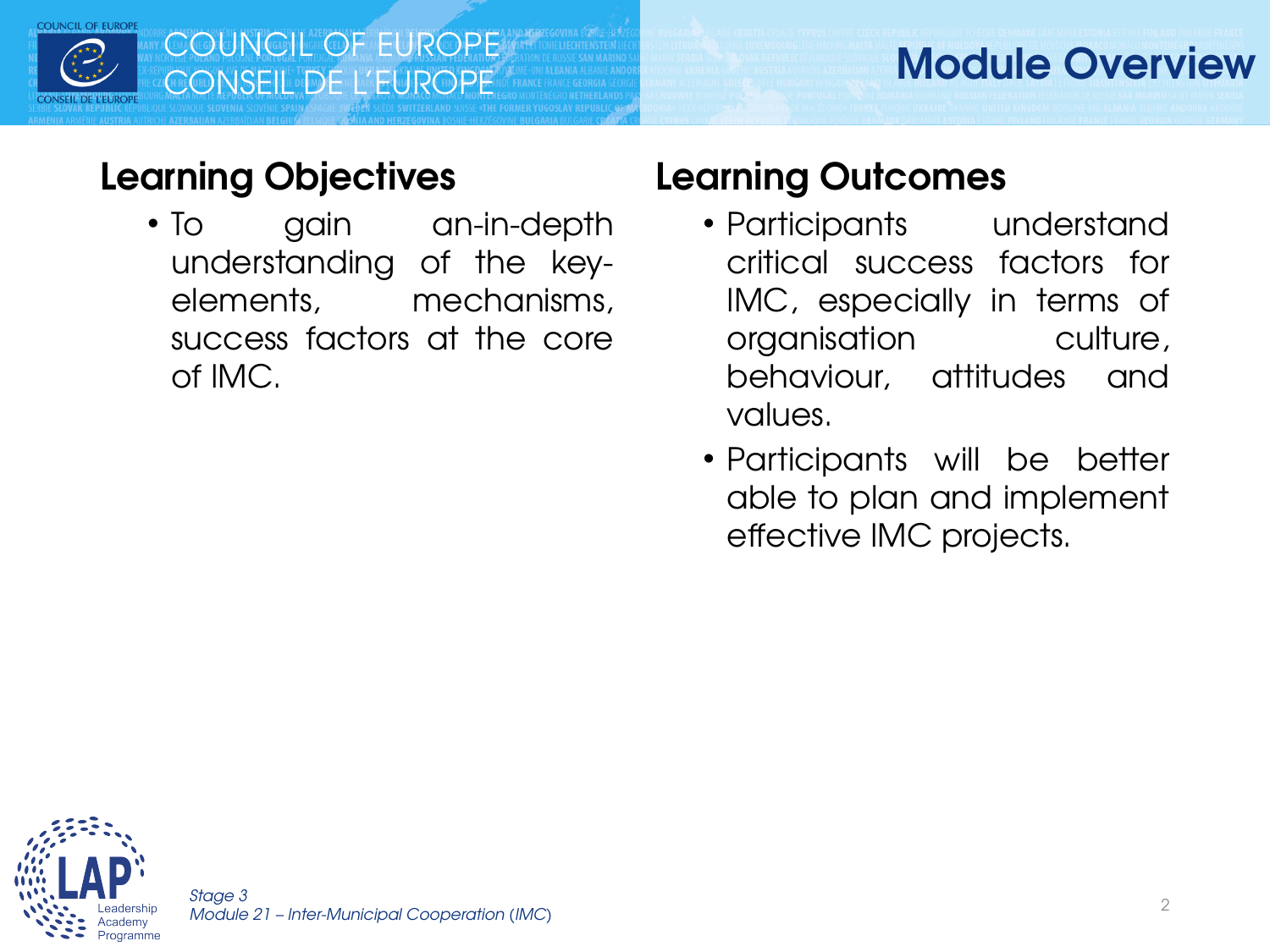

# Module Overview
Learning Objectives
To gain an-in-depth understanding of the key-elements, mechanisms, success factors at the core of IMC.
Learning Outcomes
Participants understand critical success factors for IMC, especially in terms of organisation culture, behaviour, attitudes and values.
Participants will be better able to plan and implement effective IMC projects.

Stage 3
Module 21 – Inter-Municipal Cooperation (IMC)
2